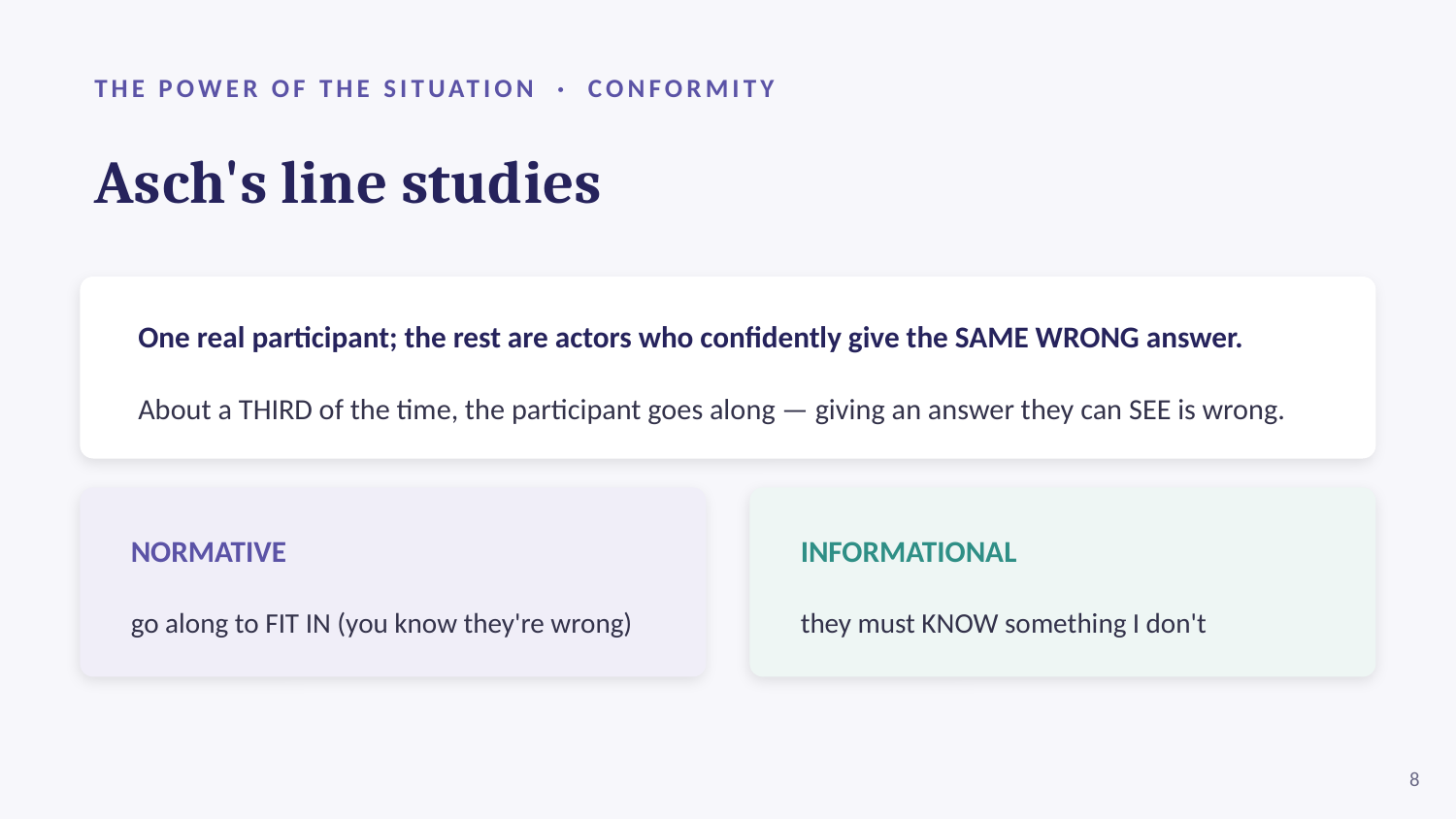

THE POWER OF THE SITUATION  ·  CONFORMITY
Asch's line studies

One real participant; the rest are actors who confidently give the SAME WRONG answer.

About a THIRD of the time, the participant goes along — giving an answer they can SEE is wrong.

NORMATIVE

go along to FIT IN (you know they're wrong)
INFORMATIONAL

they must KNOW something I don't
8